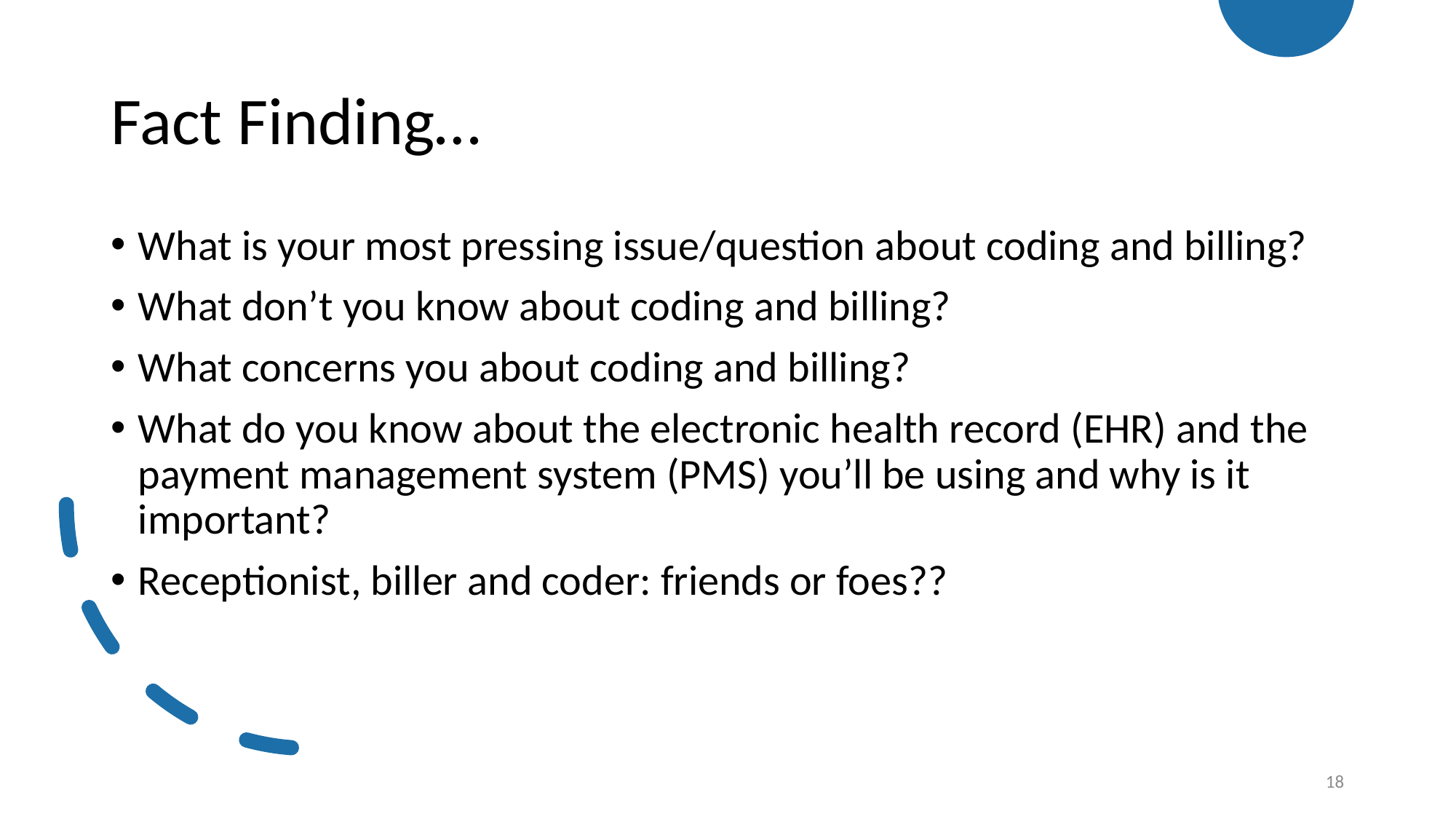

# Fact Finding…
What is your most pressing issue/question about coding and billing?
What don’t you know about coding and billing?
What concerns you about coding and billing?
What do you know about the electronic health record (EHR) and the payment management system (PMS) you’ll be using and why is it important?
Receptionist, biller and coder: friends or foes??

18